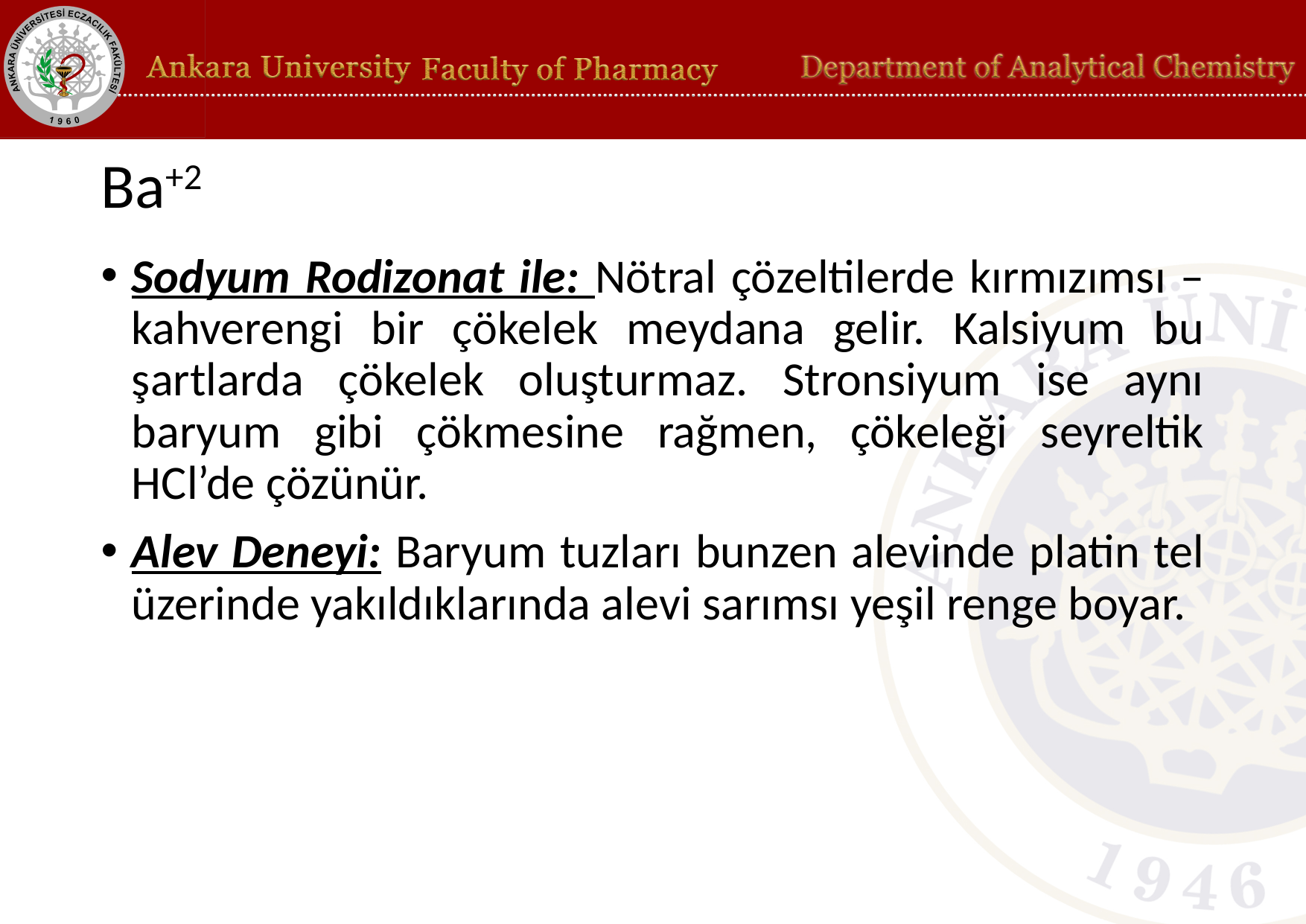

# Ba+2
Sodyum Rodizonat ile: Nötral çözeltilerde kırmızımsı – kahverengi bir çökelek meydana gelir. Kalsiyum bu şartlarda çökelek oluşturmaz. Stronsiyum ise aynı baryum gibi çökmesine rağmen, çökeleği seyreltik HCl’de çözünür.
Alev Deneyi: Baryum tuzları bunzen alevinde platin tel üzerinde yakıldıklarında alevi sarımsı yeşil renge boyar.